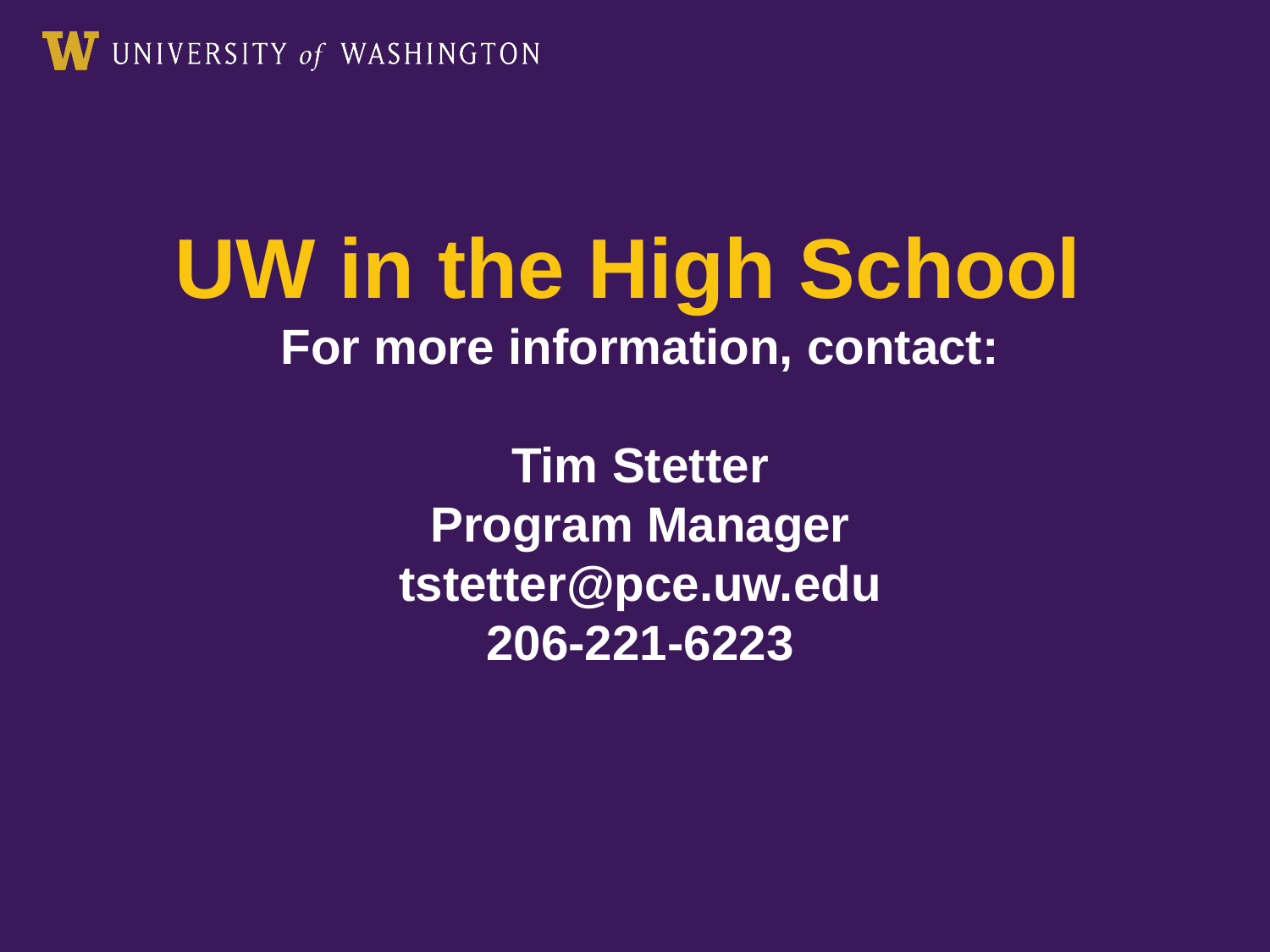

UW in the High School
For more information, contact:

Tim Stetter
Program Manager
tstetter@pce.uw.edu
206-221-6223